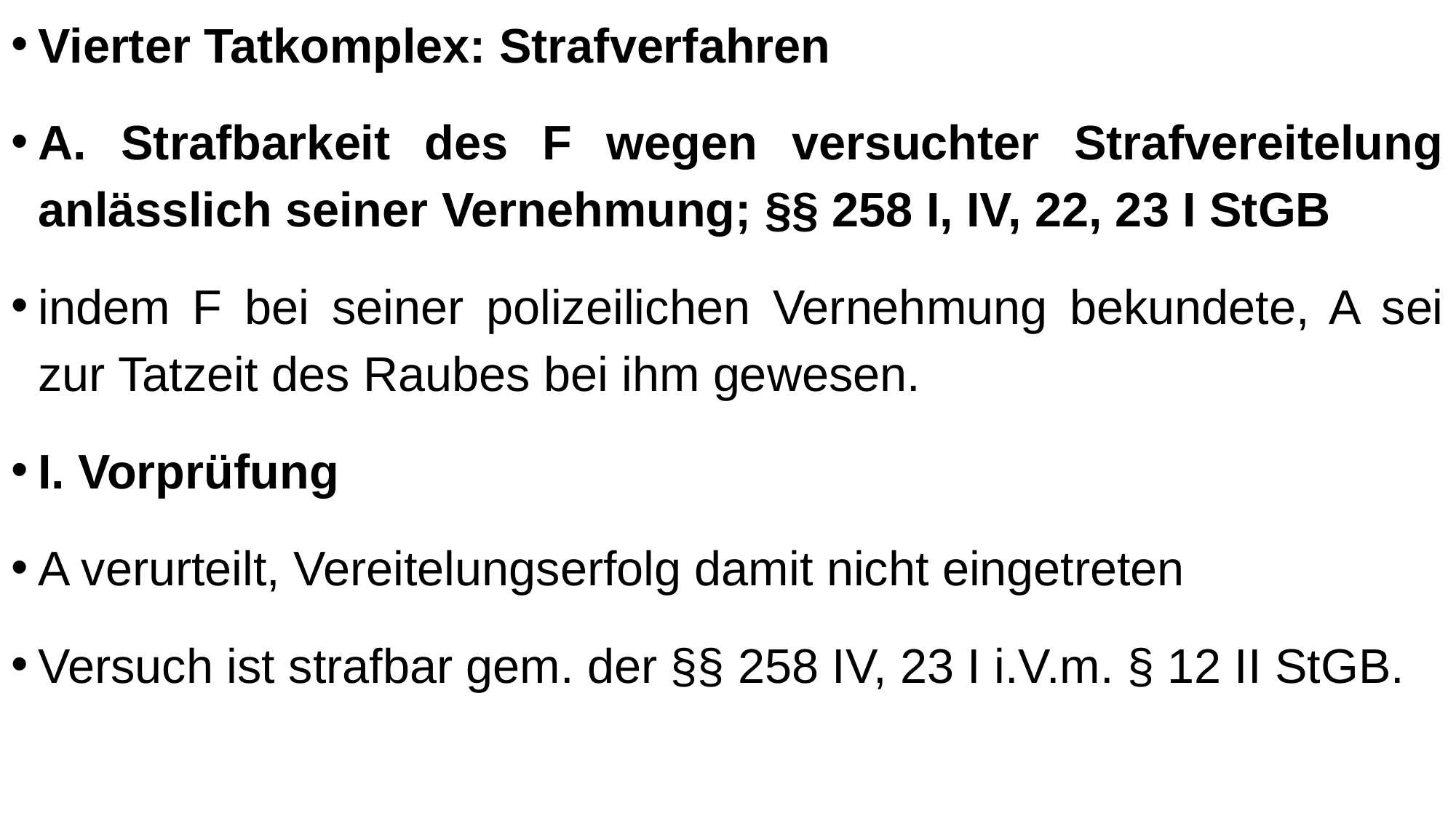

Vierter Tatkomplex: Strafverfahren
A. Strafbarkeit des F wegen versuchter Strafvereitelung anlässlich seiner Vernehmung; §§ 258 I, IV, 22, 23 I StGB
indem F bei seiner polizeilichen Vernehmung bekundete, A sei zur Tatzeit des Raubes bei ihm gewesen.
I. Vorprüfung
A verurteilt, Vereitelungserfolg damit nicht eingetreten
Versuch ist strafbar gem. der §§ 258 IV, 23 I i.V.m. § 12 II StGB.